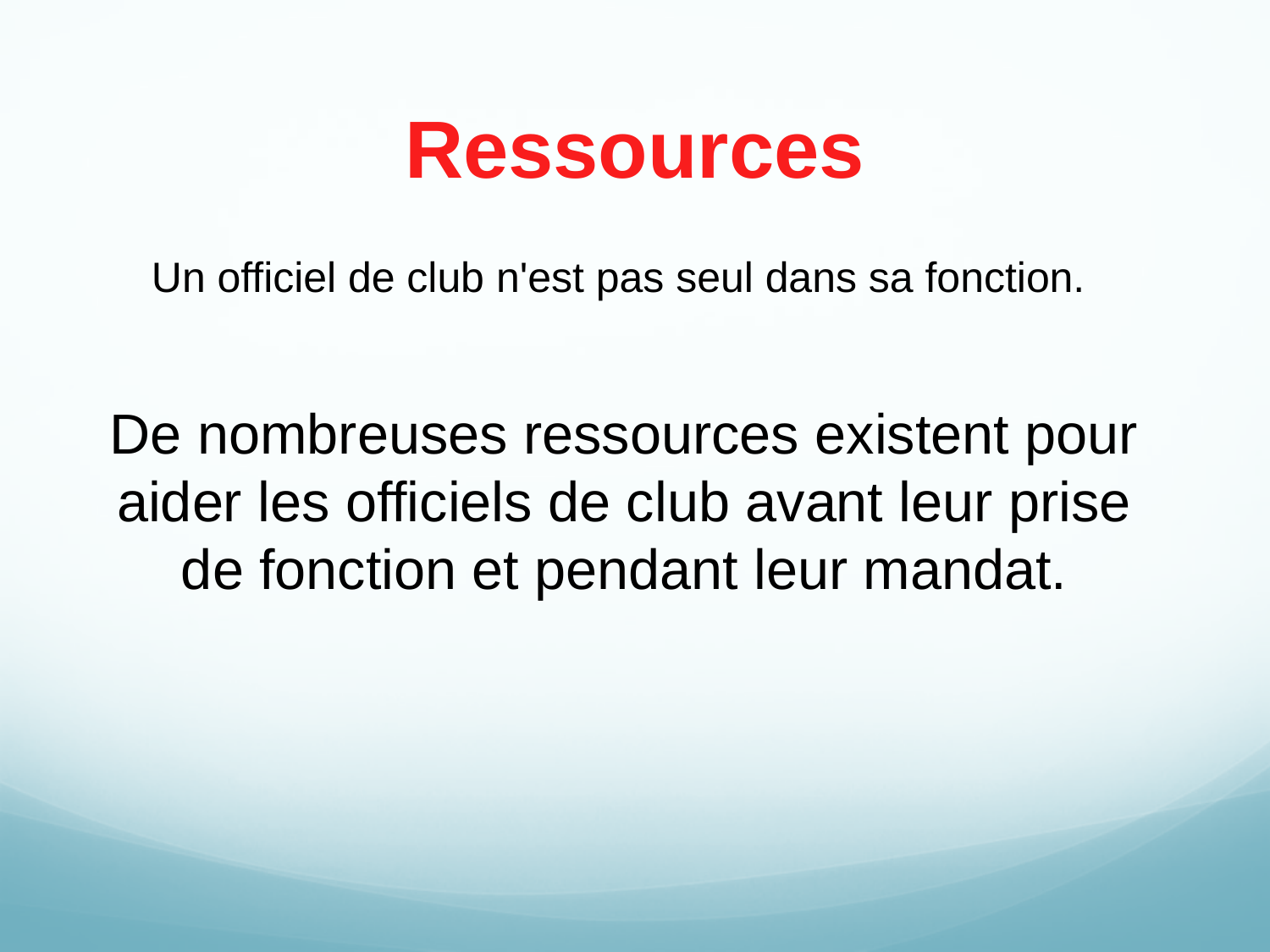

# Ressources
Un officiel de club n'est pas seul dans sa fonction.
De nombreuses ressources existent pour aider les officiels de club avant leur prise de fonction et pendant leur mandat.